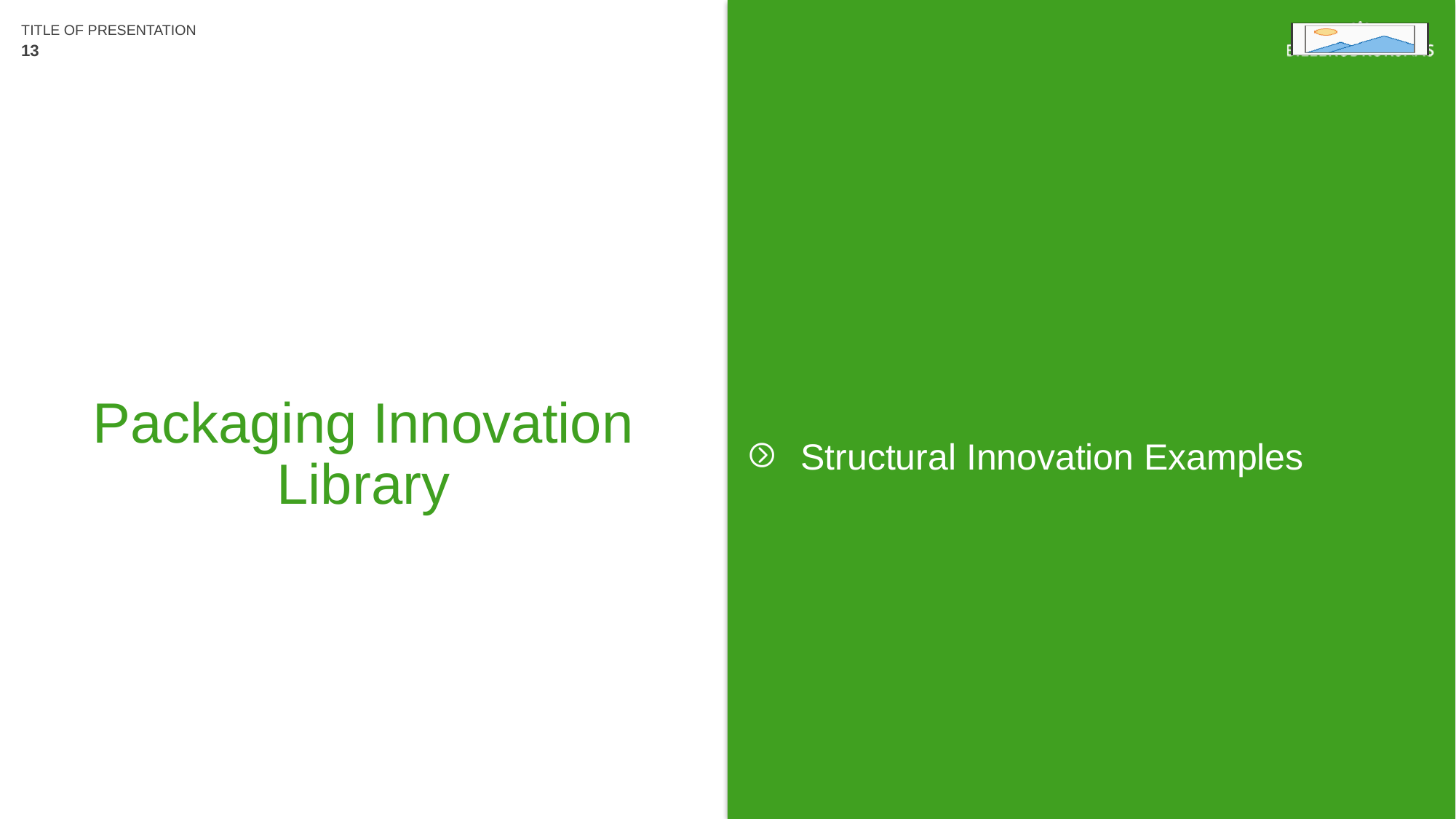

TITLE OF PRESENTATION

13
# Packaging Innovation Library
Structural Innovation Examples